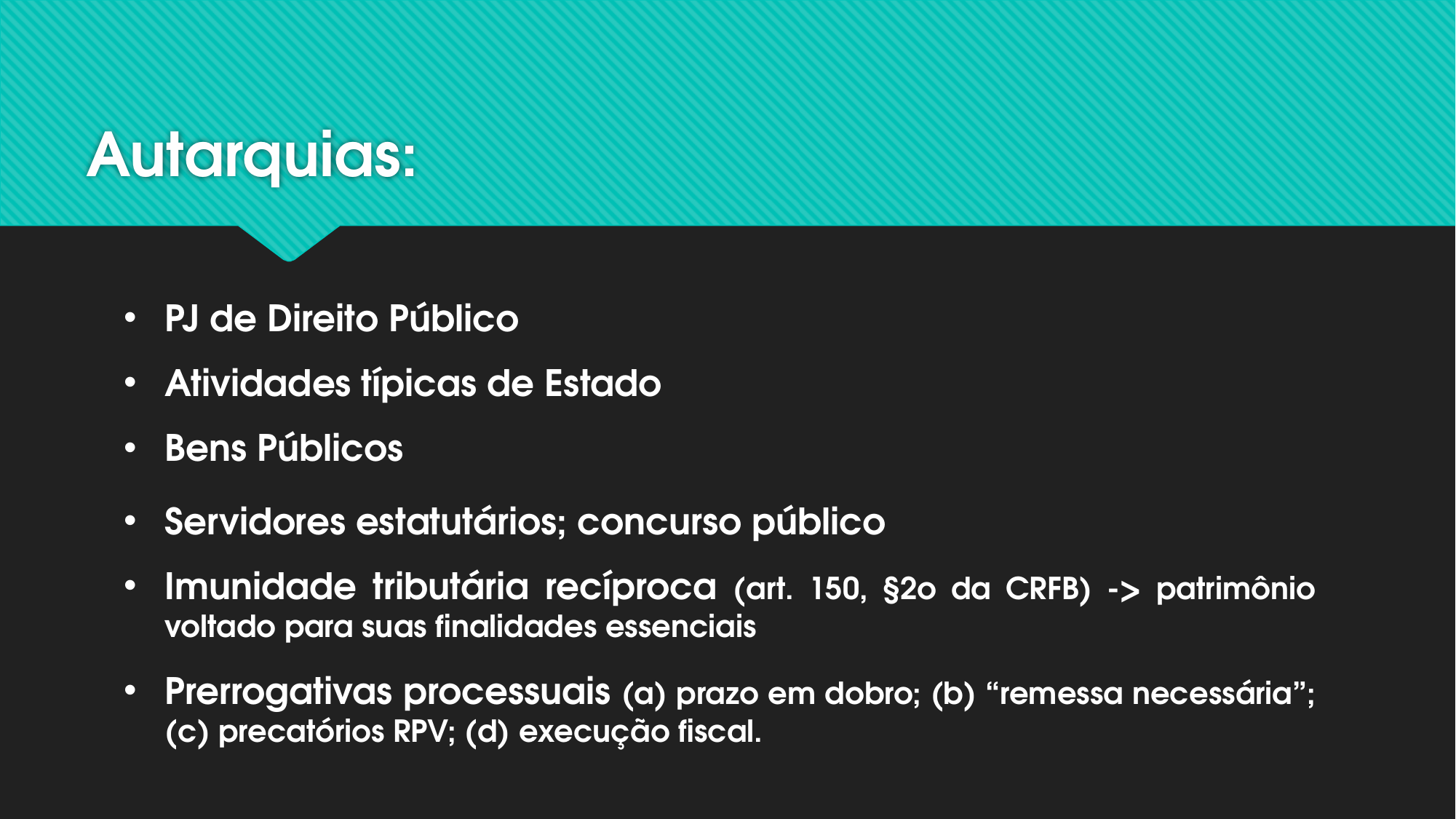

# Autarquias:
PJ de Direito Público
Atividades típicas de Estado
Bens Públicos
Servidores estatutários; concurso público
Imunidade tributária recíproca (art. 150, §2o da CRFB) -> patrimônio voltado para suas finalidades essenciais
Prerrogativas processuais (a) prazo em dobro; (b) “remessa necessária”; (c) precatórios RPV; (d) execução fiscal.